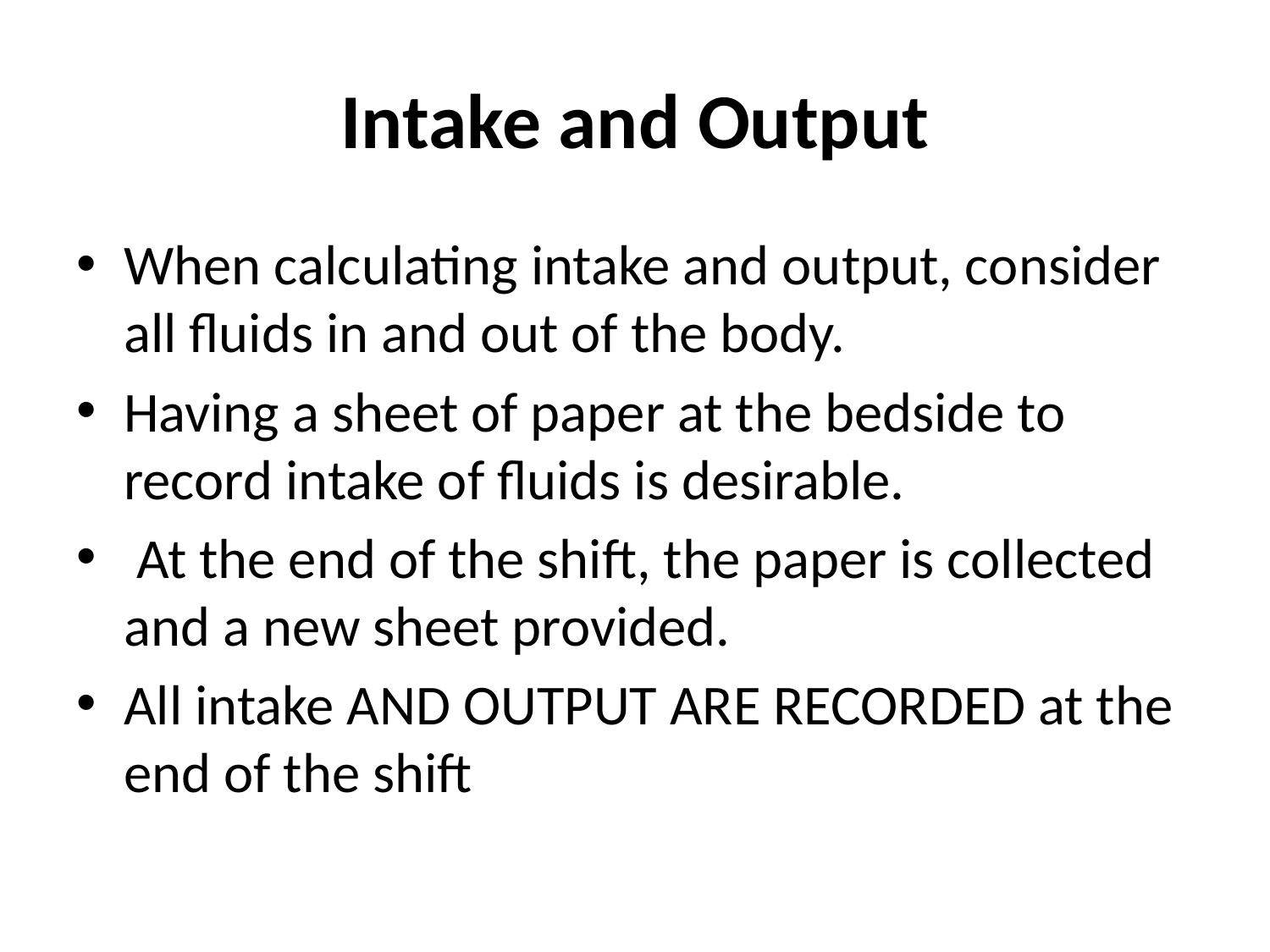

# Intake and Output
When calculating intake and output, consider all fluids in and out of the body.
Having a sheet of paper at the bedside to record intake of fluids is desirable.
 At the end of the shift, the paper is collected and a new sheet provided.
All intake AND OUTPUT ARE RECORDED at the end of the shift